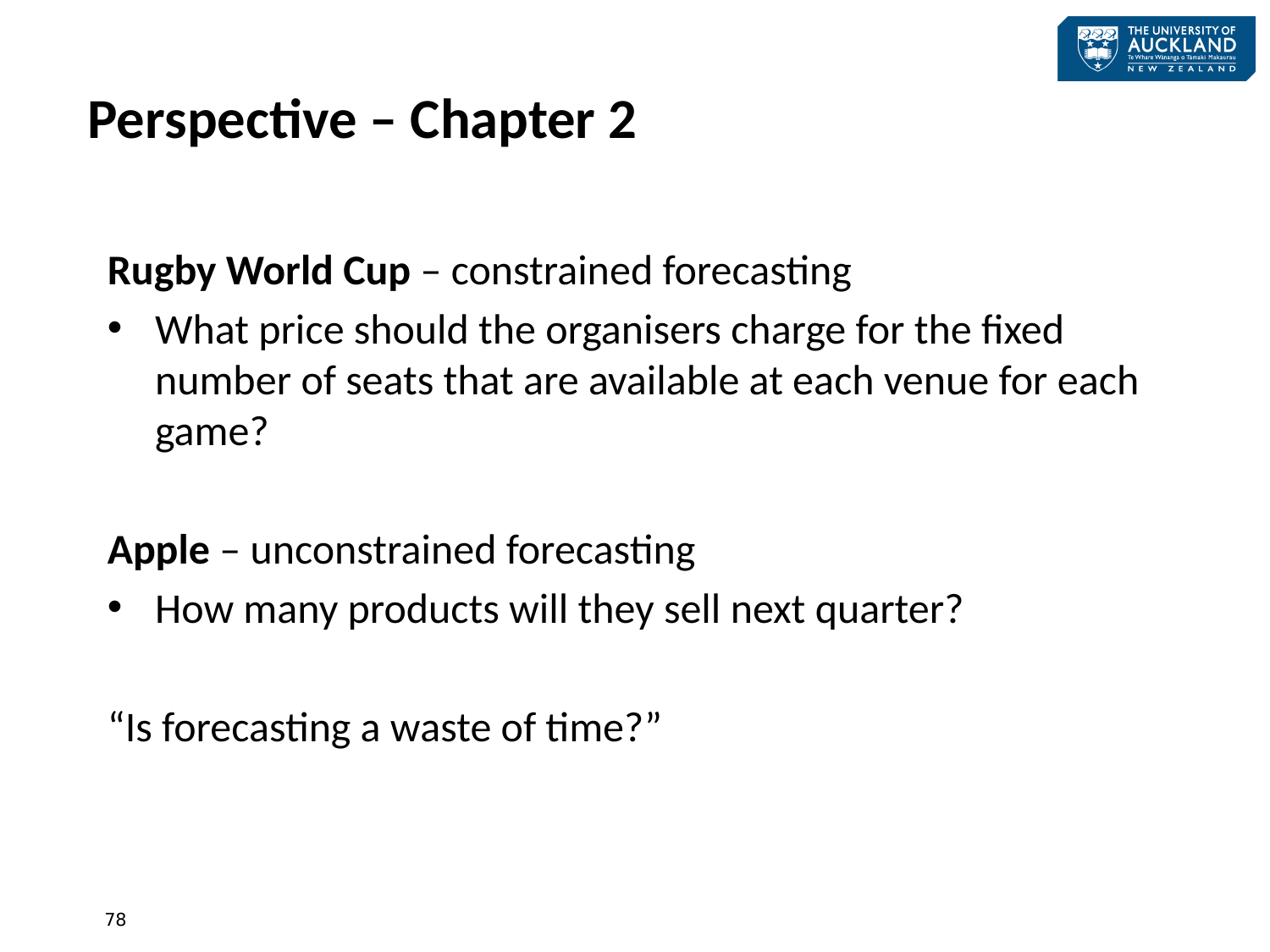

# Perspective – Chapter 2
Rugby World Cup – constrained forecasting
What price should the organisers charge for the fixed number of seats that are available at each venue for each game?

Apple – unconstrained forecasting
How many products will they sell next quarter?

“Is forecasting a waste of time?”

78